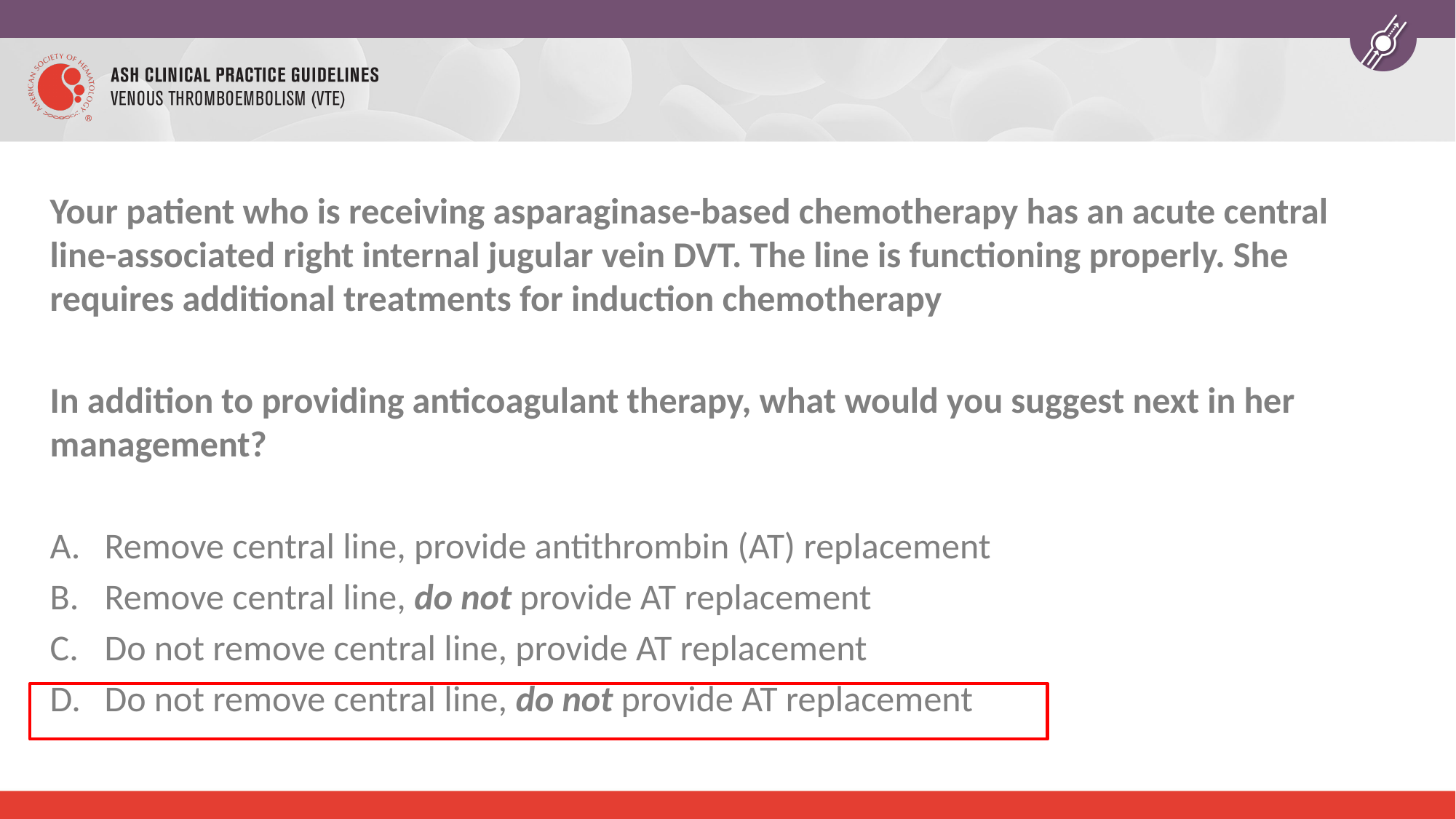

Your patient who is receiving asparaginase-based chemotherapy has an acute central line-associated right internal jugular vein DVT. The line is functioning properly. She requires additional treatments for induction chemotherapy

In addition to providing anticoagulant therapy, what would you suggest next in her management?

Remove central line, provide antithrombin (AT) replacement
Remove central line, do not provide AT replacement
Do not remove central line, provide AT replacement
Do not remove central line, do not provide AT replacement